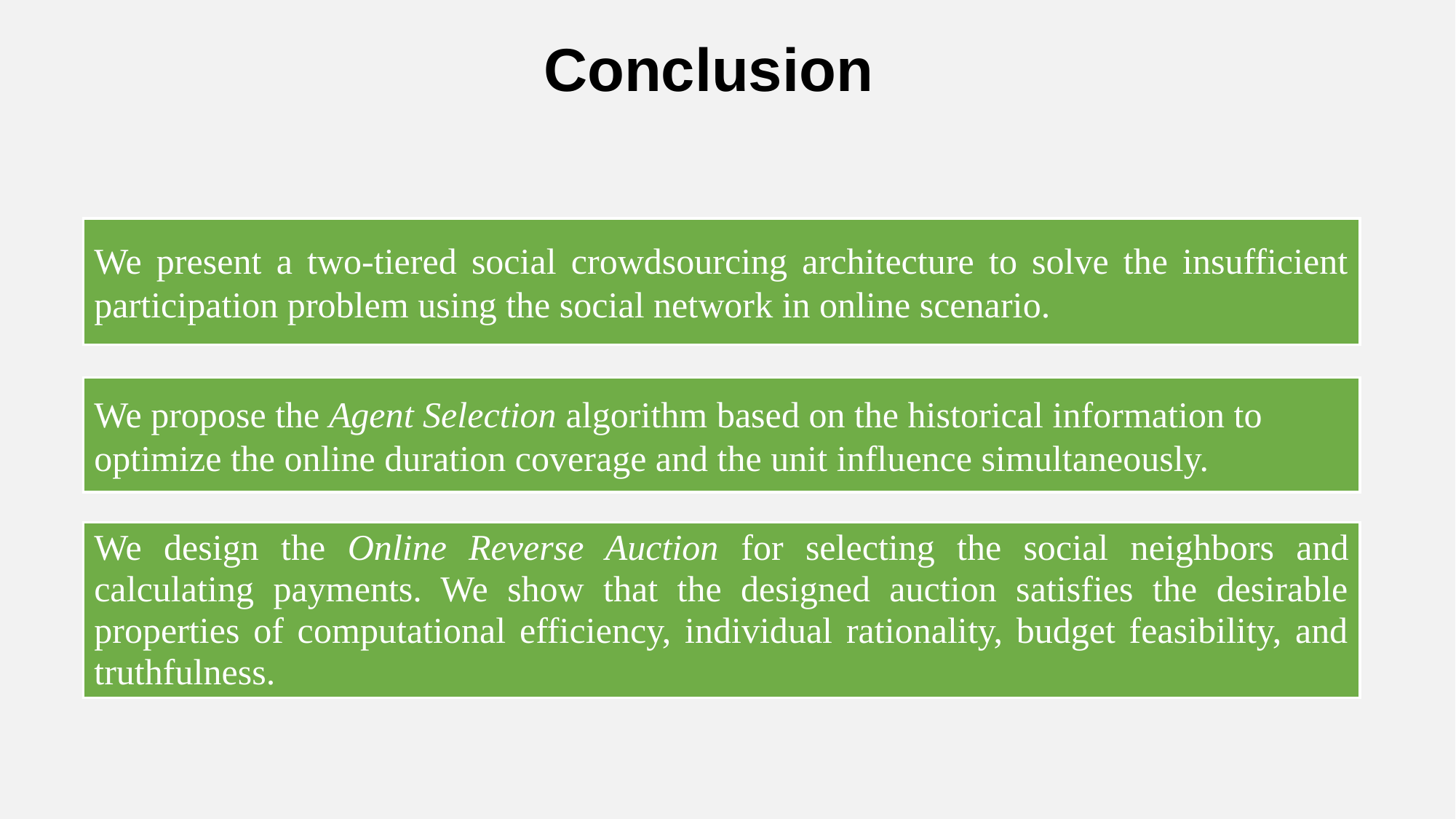

Conclusion
We present a two-tiered social crowdsourcing architecture to solve the insufficient participation problem using the social network in online scenario.
We propose the Agent Selection algorithm based on the historical information to optimize the online duration coverage and the unit influence simultaneously.
We design the Online Reverse Auction for selecting the social neighbors and calculating payments. We show that the designed auction satisfies the desirable properties of computational efficiency, individual rationality, budget feasibility, and truthfulness.